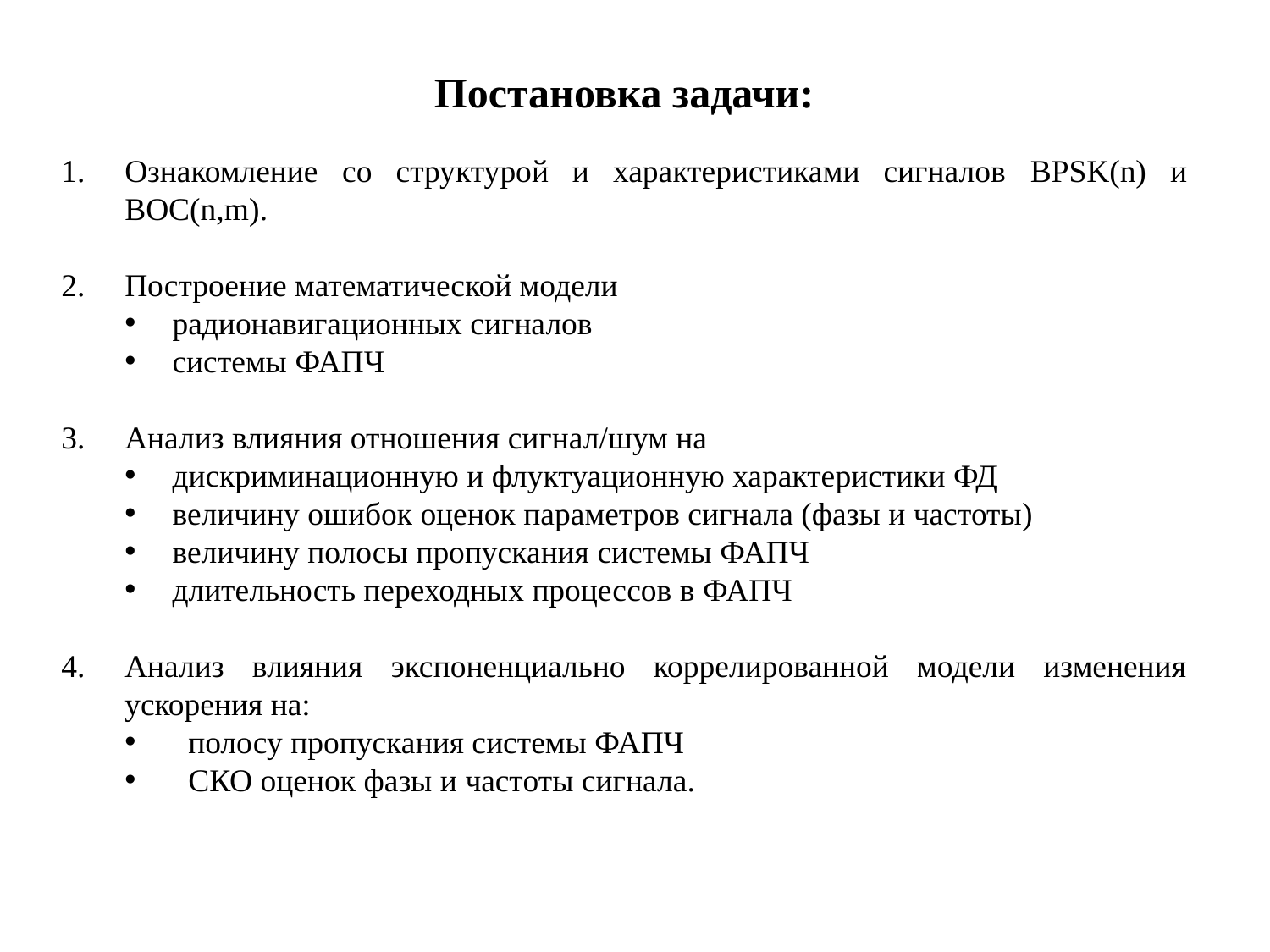

Постановка задачи:

Ознакомление со структурой и характеристиками сигналов BPSK(n) и BOC(n,m).

Построение математической модели
радионавигационных сигналов
системы ФАПЧ

Анализ влияния отношения сигнал/шум на
дискриминационную и флуктуационную характеристики ФД
величину ошибок оценок параметров сигнала (фазы и частоты)
величину полосы пропускания системы ФАПЧ
длительность переходных процессов в ФАПЧ

Анализ влияния экспоненциально коррелированной модели изменения ускорения на:
полосу пропускания системы ФАПЧ
СКО оценок фазы и частоты сигнала.